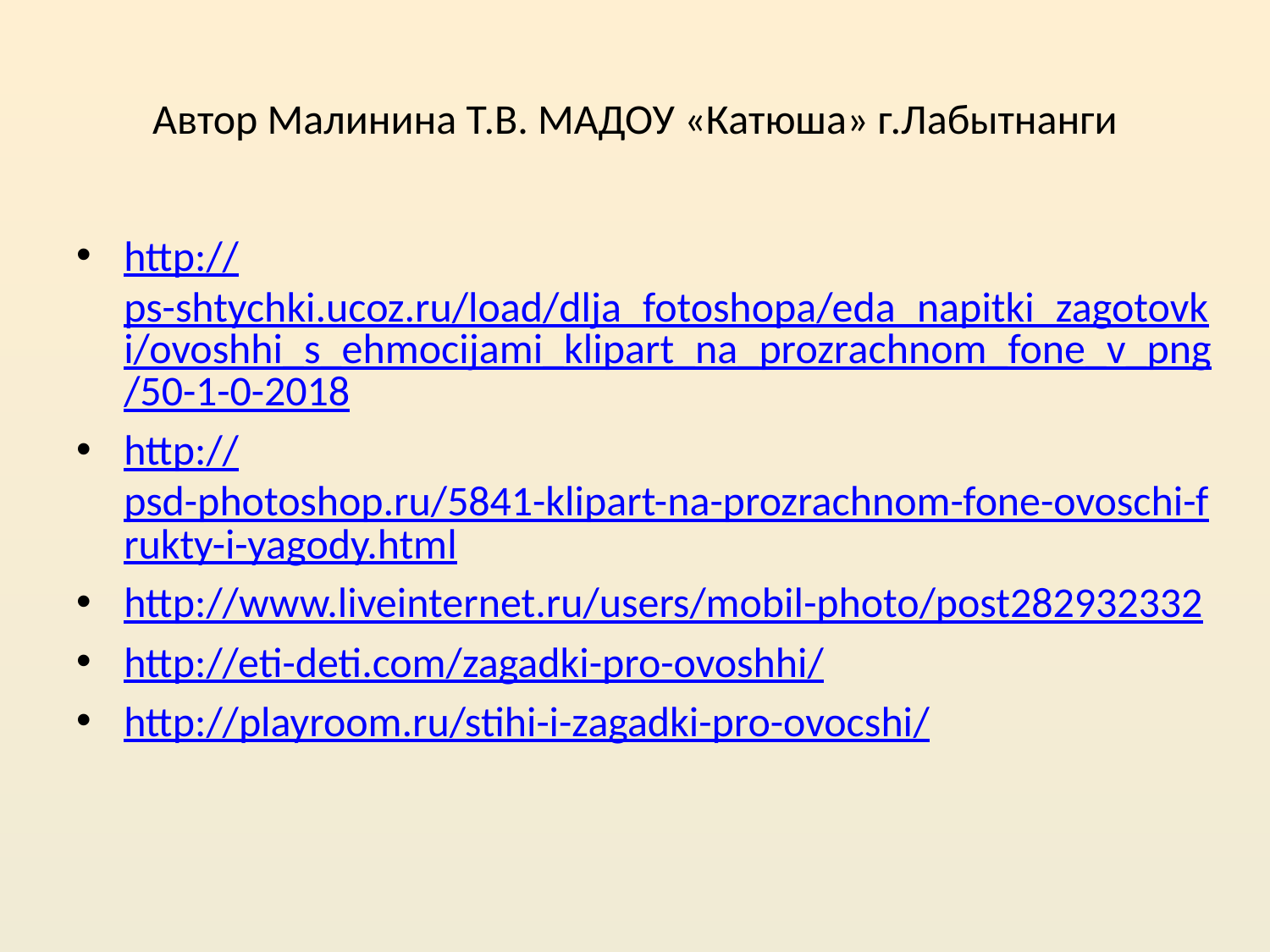

# Автор Малинина Т.В. МАДОУ «Катюша» г.Лабытнанги
http://ps-shtychki.ucoz.ru/load/dlja_fotoshopa/eda_napitki_zagotovki/ovoshhi_s_ehmocijami_klipart_na_prozrachnom_fone_v_png/50-1-0-2018
http://psd-photoshop.ru/5841-klipart-na-prozrachnom-fone-ovoschi-frukty-i-yagody.html
http://www.liveinternet.ru/users/mobil-photo/post282932332
http://eti-deti.com/zagadki-pro-ovoshhi/
http://playroom.ru/stihi-i-zagadki-pro-ovocshi/